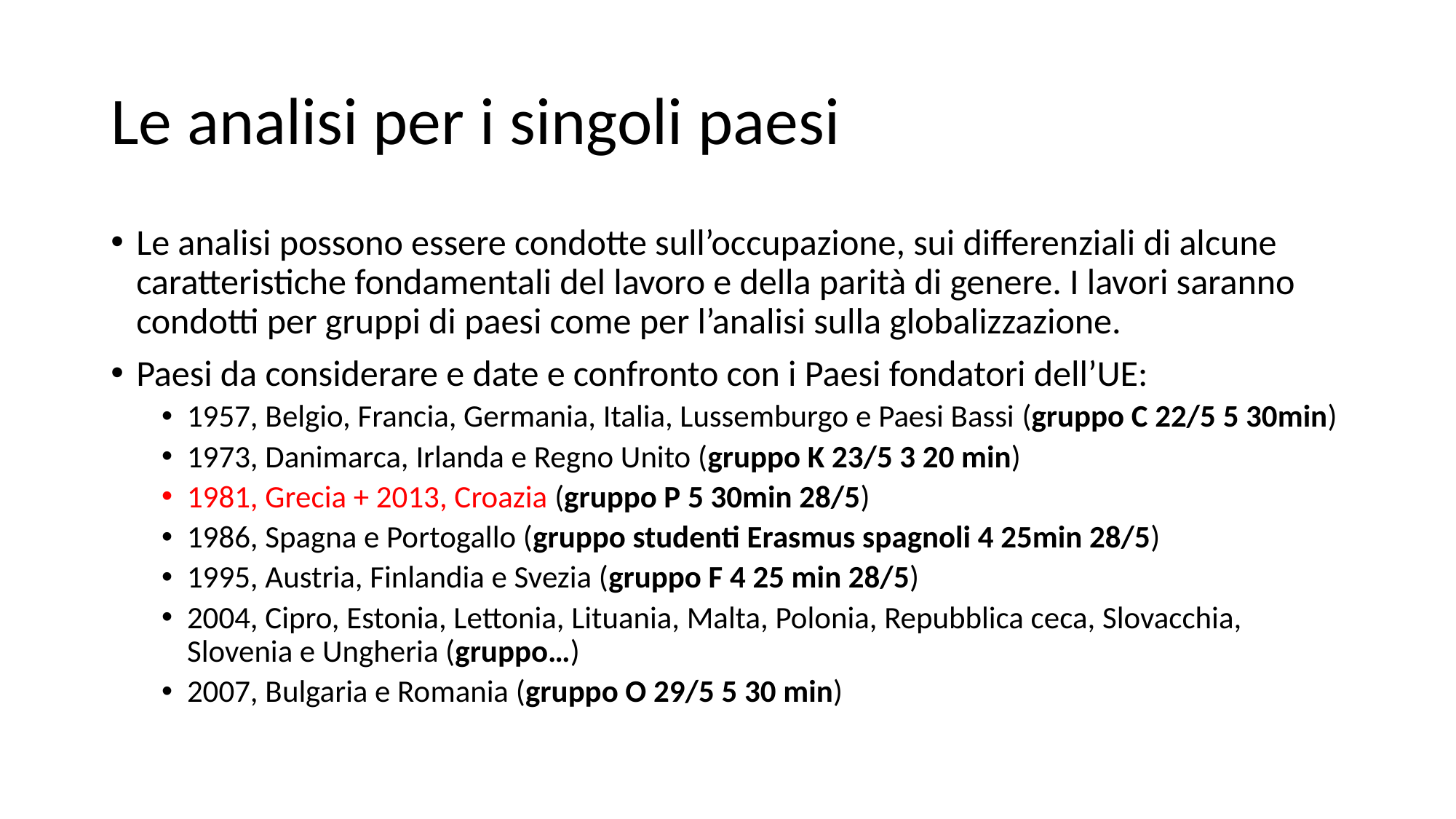

# Le analisi per i singoli paesi
Le analisi possono essere condotte sull’occupazione, sui differenziali di alcune caratteristiche fondamentali del lavoro e della parità di genere. I lavori saranno condotti per gruppi di paesi come per l’analisi sulla globalizzazione.
Paesi da considerare e date e confronto con i Paesi fondatori dell’UE:
1957, Belgio, Francia, Germania, Italia, Lussemburgo e Paesi Bassi (gruppo C 22/5 5 30min)
1973, Danimarca, Irlanda e Regno Unito (gruppo K 23/5 3 20 min)
1981, Grecia + 2013, Croazia (gruppo P 5 30min 28/5)
1986, Spagna e Portogallo (gruppo studenti Erasmus spagnoli 4 25min 28/5)
1995, Austria, Finlandia e Svezia (gruppo F 4 25 min 28/5)
2004, Cipro, Estonia, Lettonia, Lituania, Malta, Polonia, Repubblica ceca, Slovacchia, Slovenia e Ungheria (gruppo…)
2007, Bulgaria e Romania (gruppo O 29/5 5 30 min)